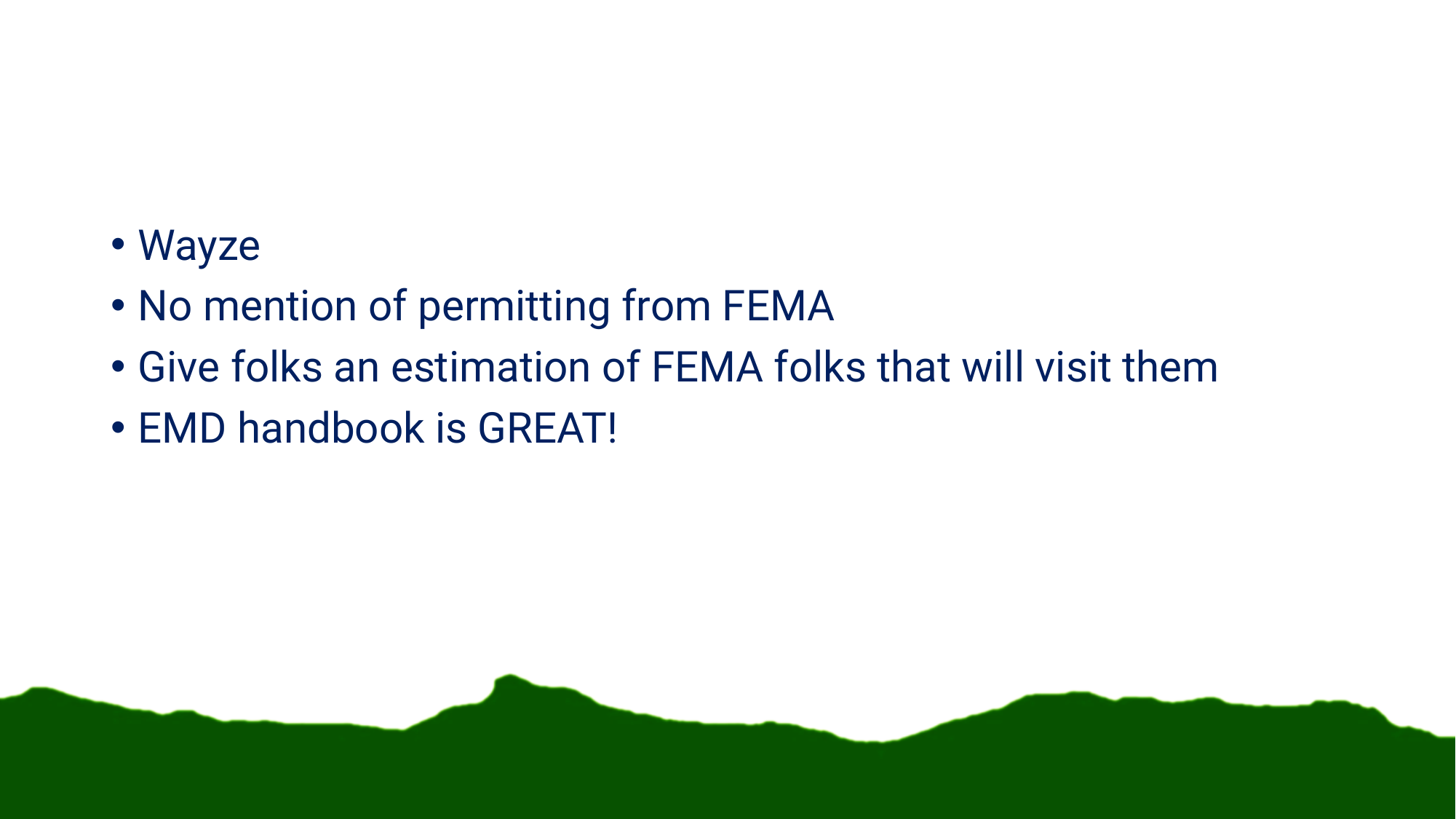

#
Wayze
No mention of permitting from FEMA
Give folks an estimation of FEMA folks that will visit them
EMD handbook is GREAT!